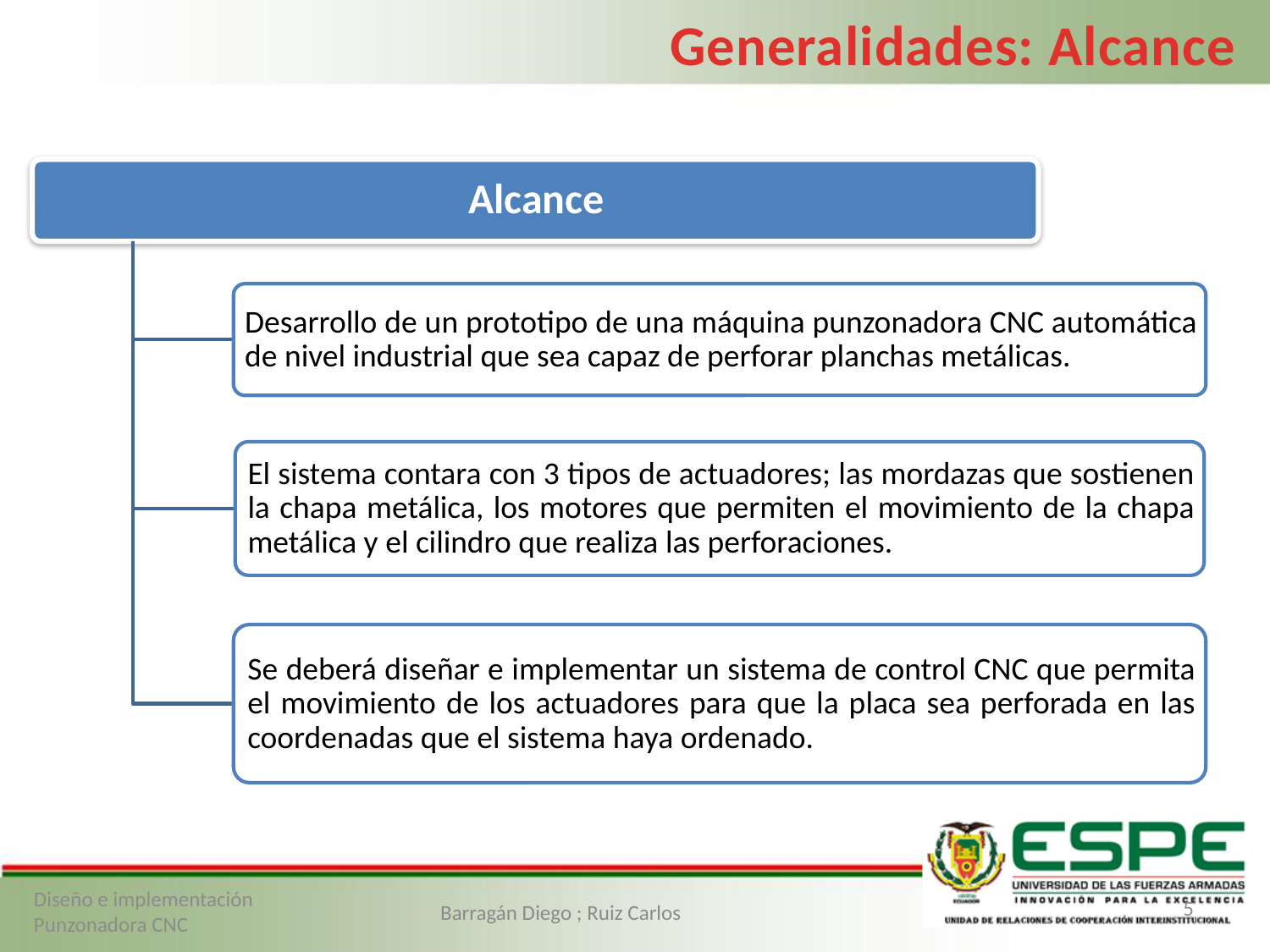

Generalidades: Alcance
Alcance
Desarrollo de un prototipo de una máquina punzonadora CNC automática de nivel industrial que sea capaz de perforar planchas metálicas.
El sistema contara con 3 tipos de actuadores; las mordazas que sostienen la chapa metálica, los motores que permiten el movimiento de la chapa metálica y el cilindro que realiza las perforaciones.
Se deberá diseñar e implementar un sistema de control CNC que permita el movimiento de los actuadores para que la placa sea perforada en las coordenadas que el sistema haya ordenado.

5
Diseño e implementación Punzonadora CNC
Barragán Diego ; Ruiz Carlos